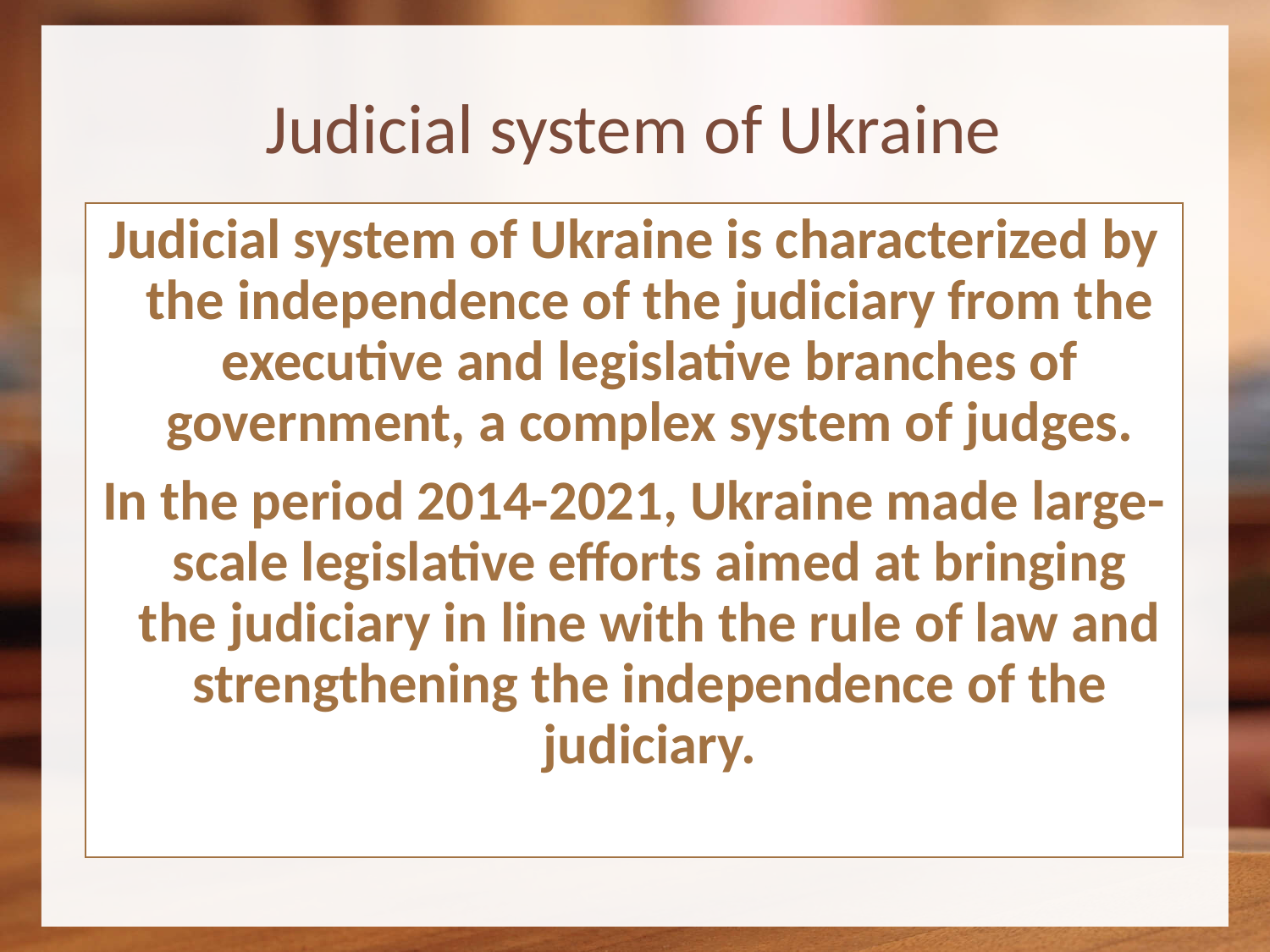

# Judicial system of Ukraine
Judicial system of Ukraine is characterized by the independence of the judiciary from the executive and legislative branches of government, a complex system of judges.
In the period 2014-2021, Ukraine made large-scale legislative efforts aimed at bringing the judiciary in line with the rule of law and strengthening the independence of the judiciary.